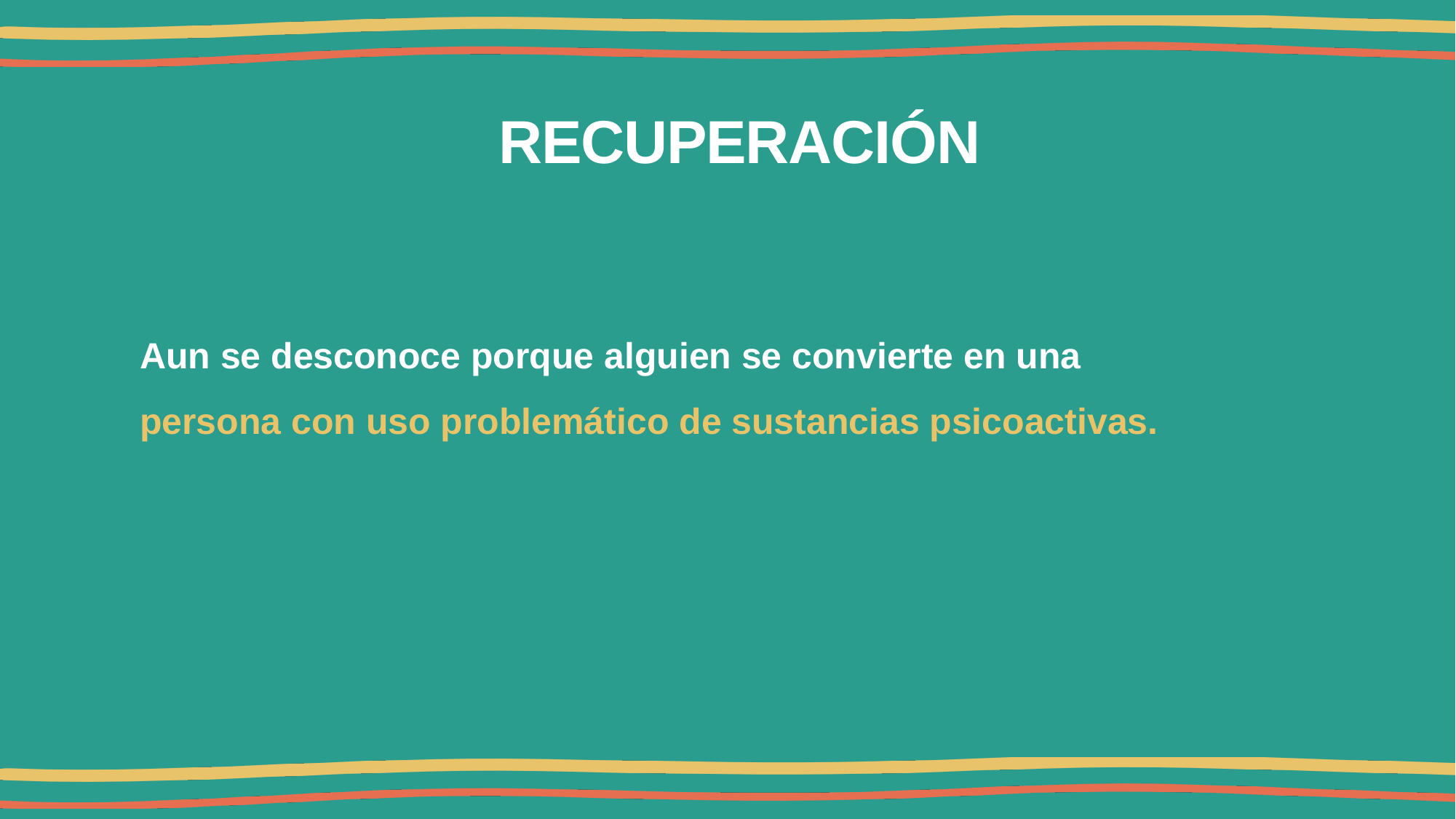

# RECUPERACIÓN

Aun se desconoce porque alguien se convierte en una persona con uso problemático de sustancias psicoactivas.